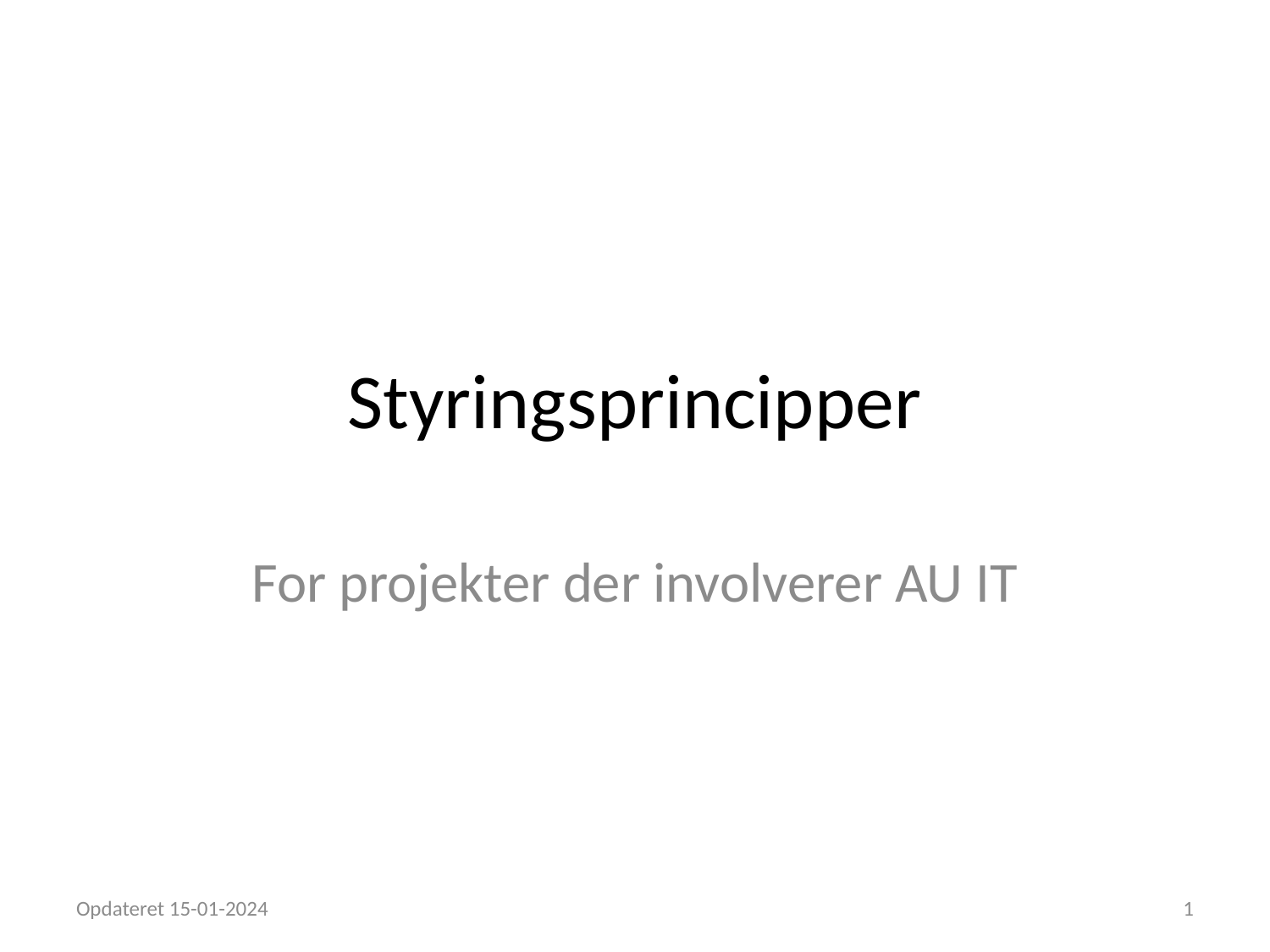

# Styringsprincipper
For projekter der involverer AU IT
Opdateret 15-01-2024
1